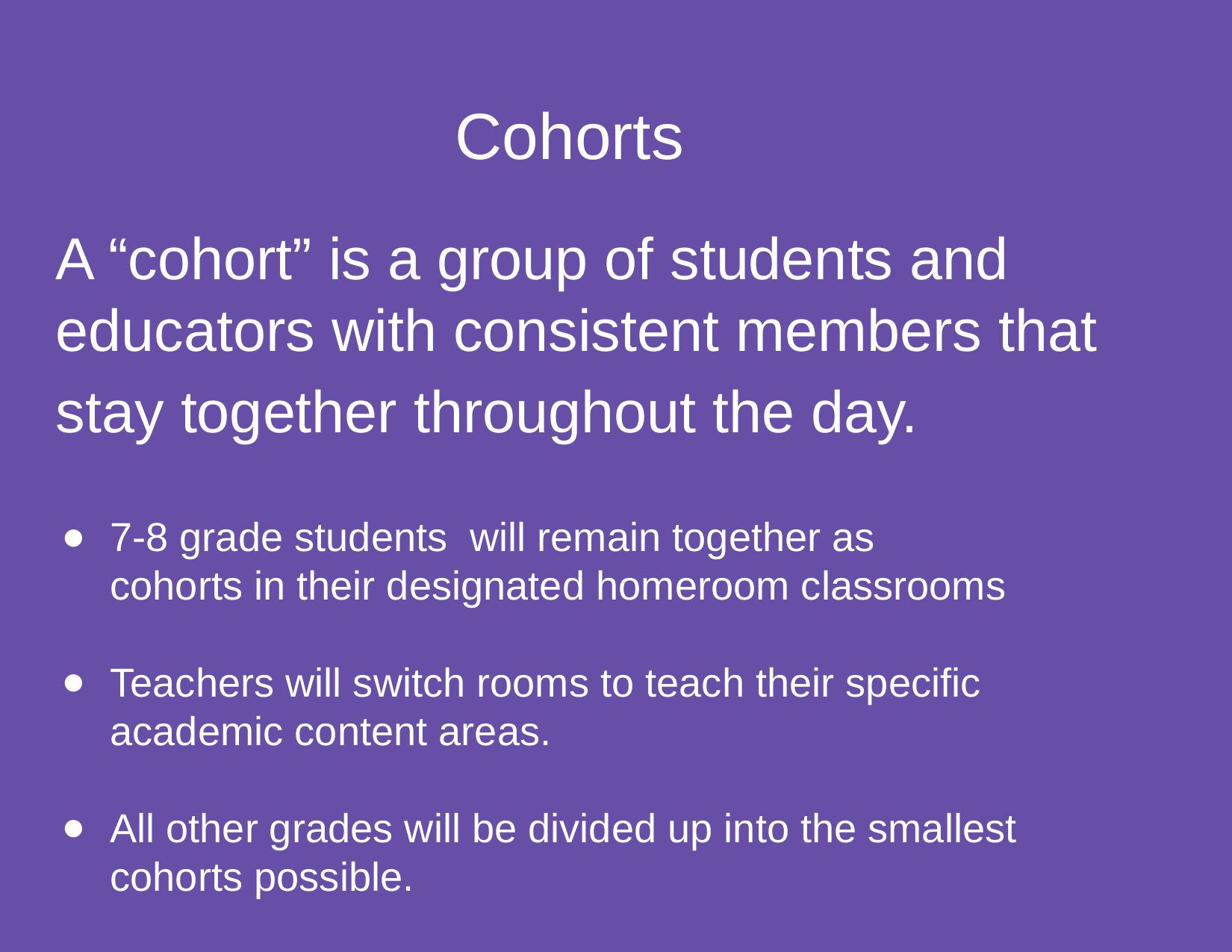

Cohorts
# A “cohort” is a group of students and educators with consistent members that stay together throughout the day.

7-8 grade students  will remain together as cohorts in their designated homeroom classrooms

Teachers will switch rooms to teach their specific academic content areas.

All other grades will be divided up into the smallest cohorts possible.